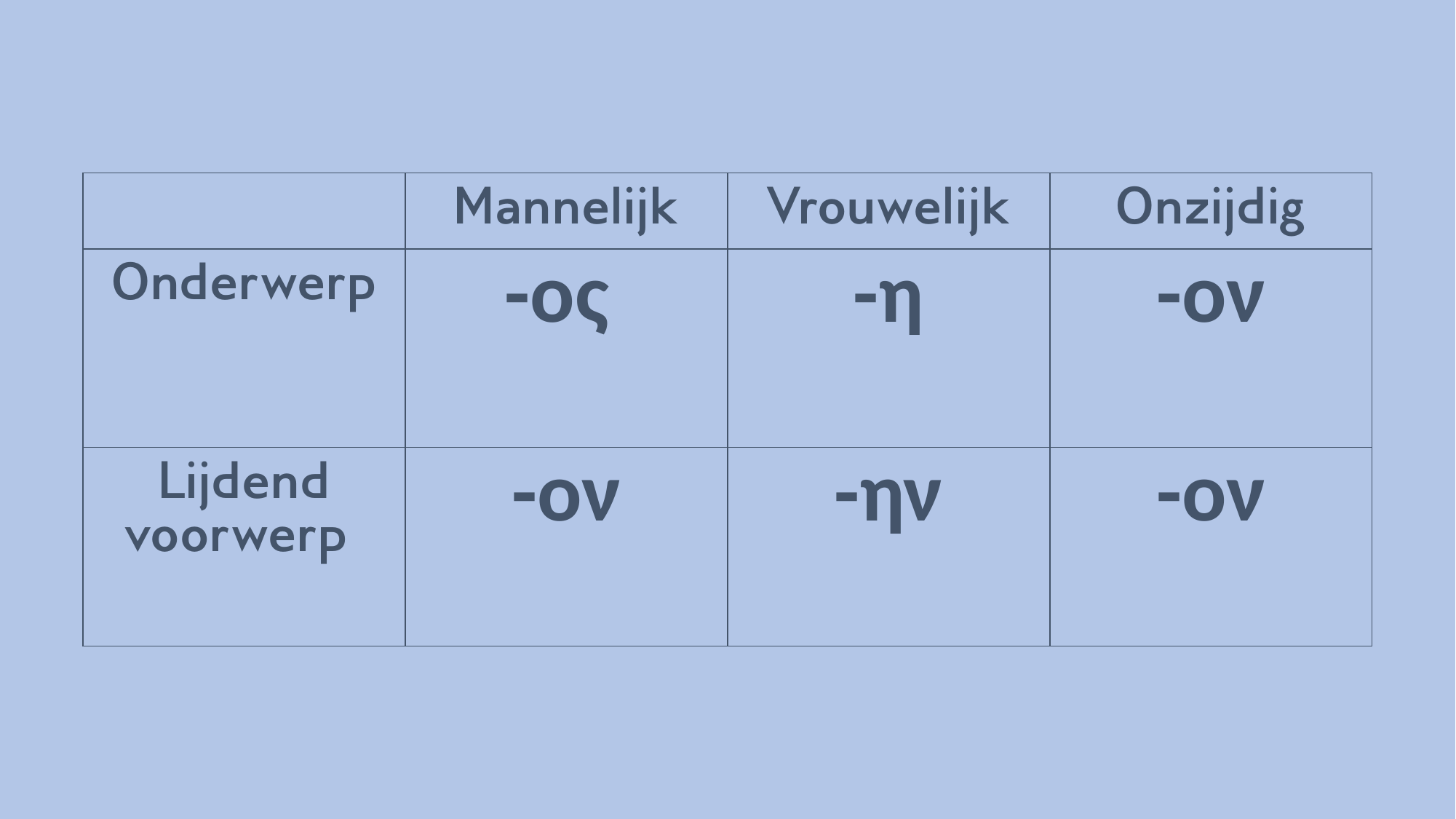

|  | Mannelijk | Vrouwelijk | Onzijdig |
| --- | --- | --- | --- |
| Onderwerp | -ος | -η | -ον |
| Lijdend voorwerp | -ον | -ην | -ον |